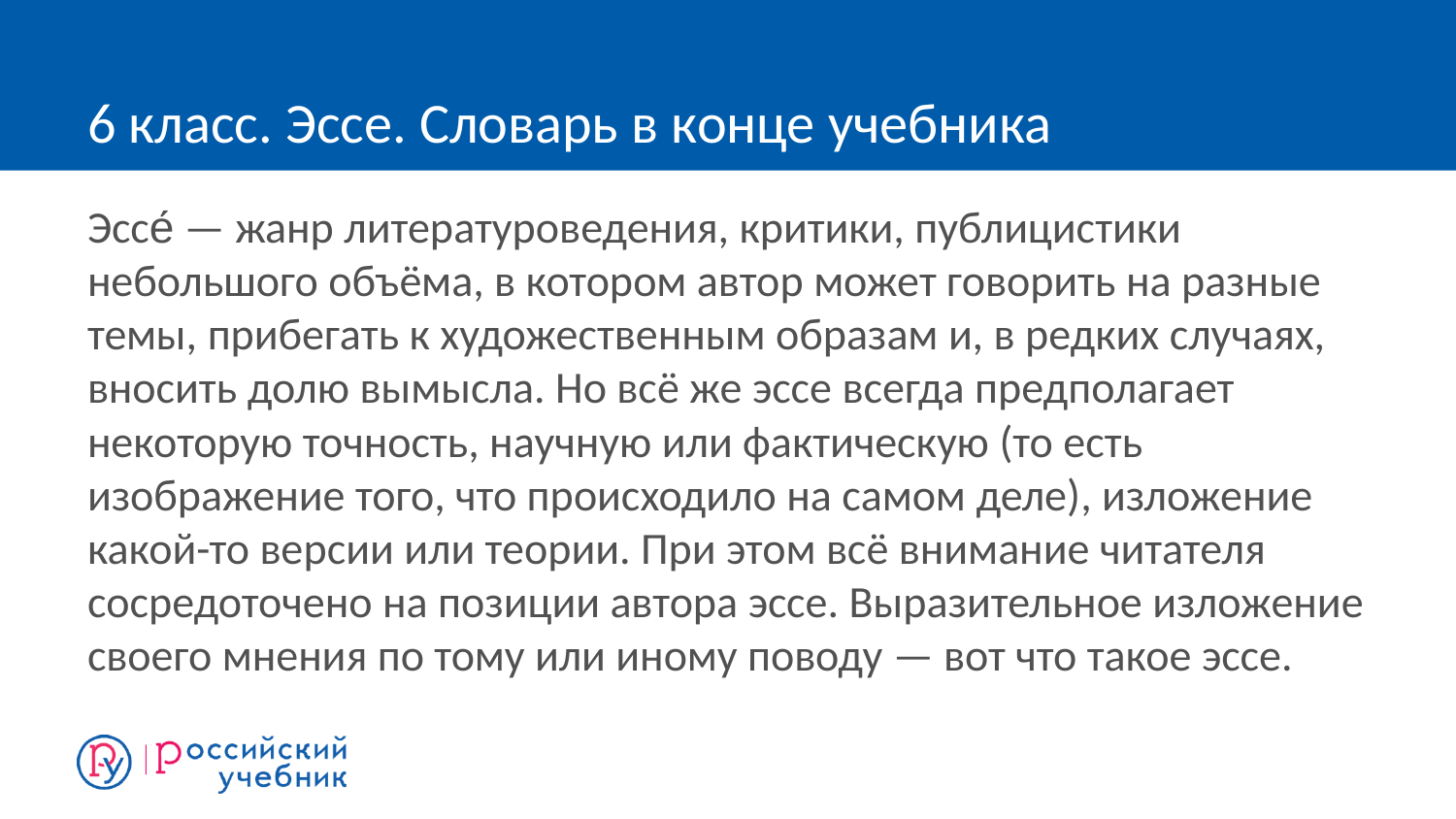

# 6 класс. Эссе. Словарь в конце учебника
Эссе́ — жанр литературоведения, критики, публицистики небольшого объёма, в котором автор может говорить на разные темы, прибегать к художественным образам и, в редких случаях, вносить долю вымысла. Но всё же эссе всегда предполагает некоторую точность, научную или фактическую (то есть изображение того, что происходило на самом деле), изложение какой-то версии или теории. При этом всё внимание читателя сосредоточено на позиции автора эссе. Выразительное изложение своего мнения по тому или иному поводу — вот что такое эссе.